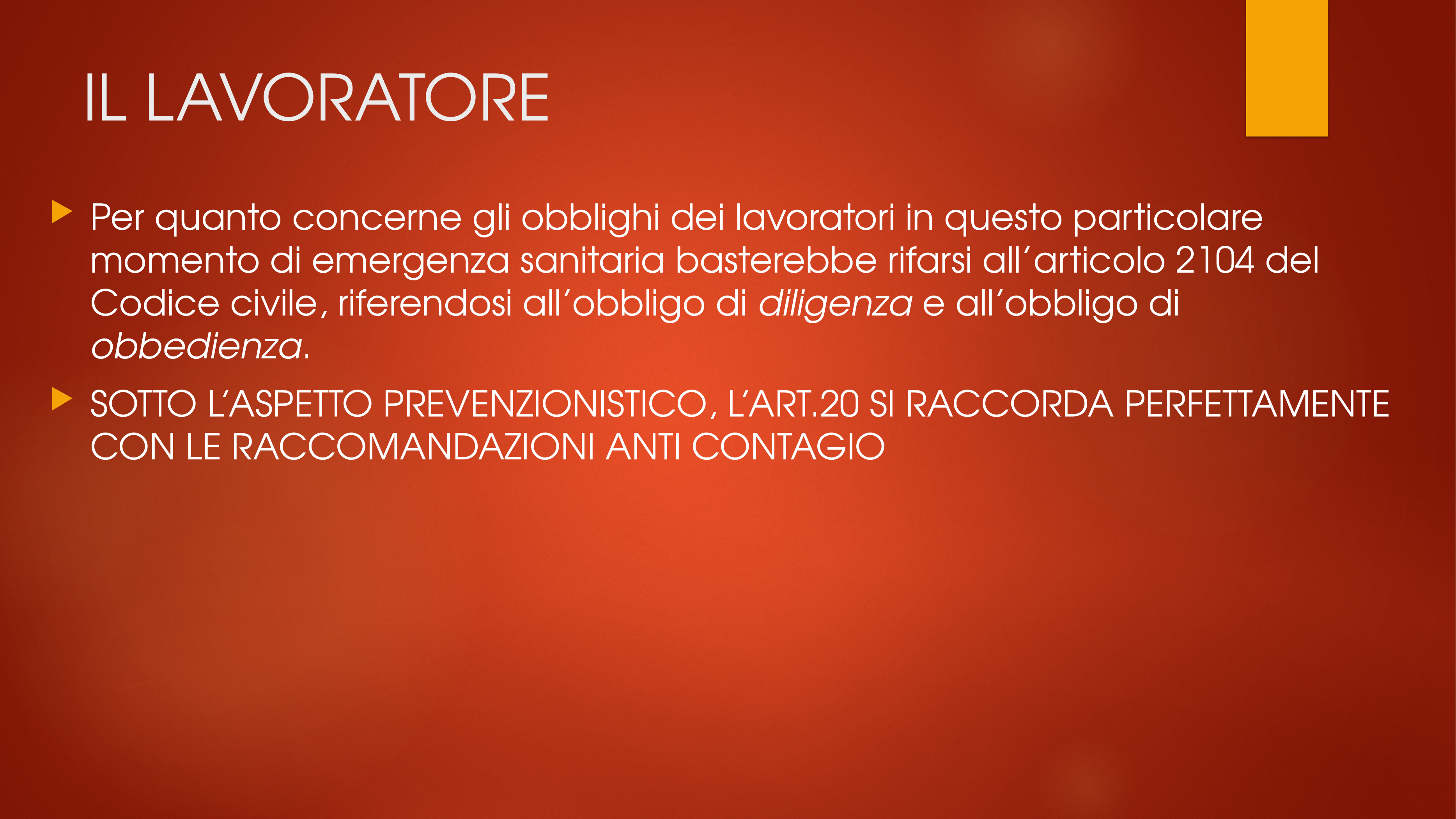

# IL LAVORATORE
Per quanto concerne gli obblighi dei lavoratori in questo particolare momento di emergenza sanitaria basterebbe rifarsi all’articolo 2104 del Codice civile, riferendosi all’obbligo di diligenza e all’obbligo di obbedienza.
SOTTO L’ASPETTO PREVENZIONISTICO, L’ART.20 SI RACCORDA PERFETTAMENTE CON LE RACCOMANDAZIONI ANTI CONTAGIO